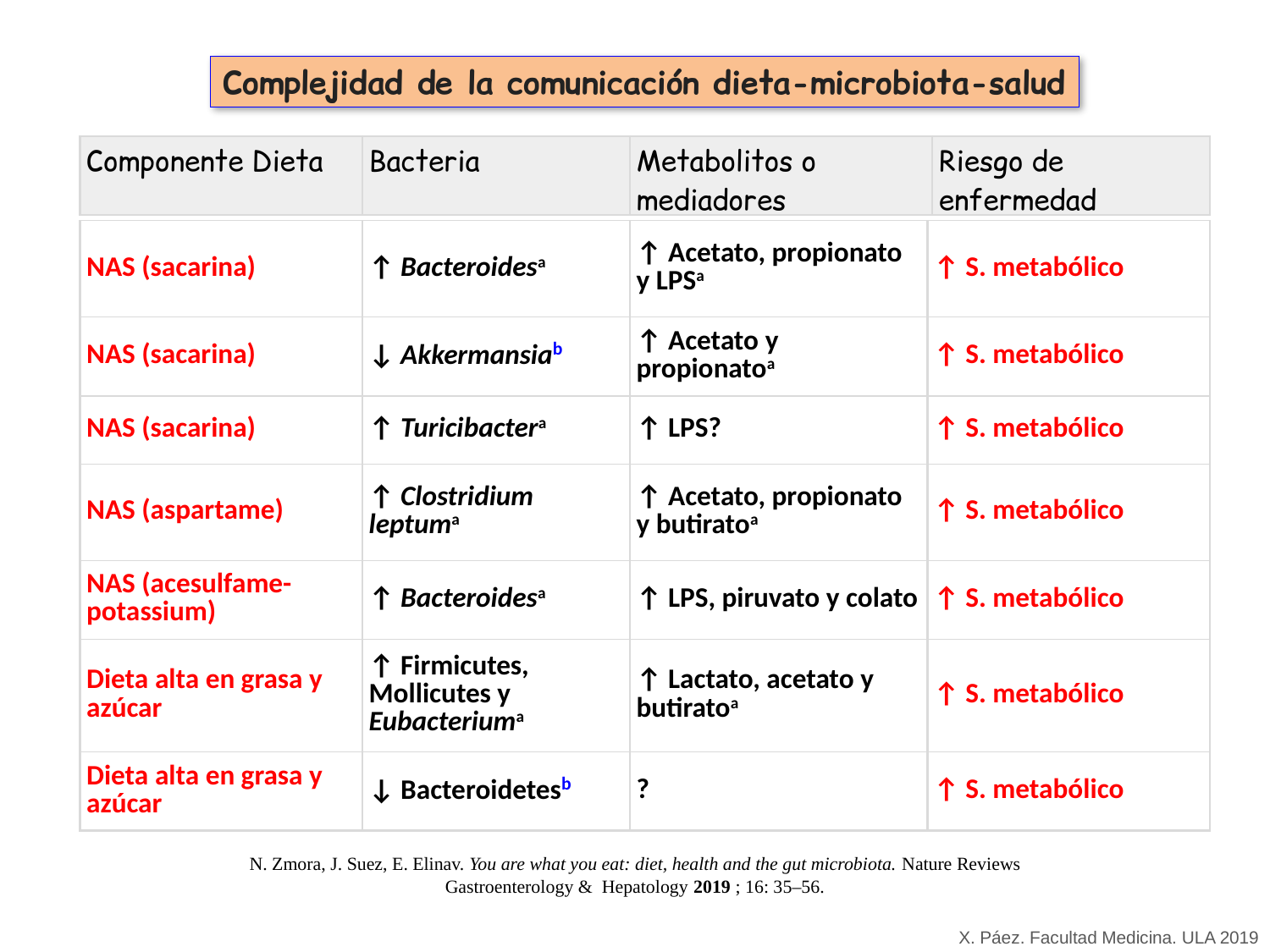

Complejidad de la comunicación dieta-microbiota-salud
| Componente Dieta | Bacteria | Metabolitos o mediadores | Riesgo de enfermedad |
| --- | --- | --- | --- |
| NAS (sacarina) | ↑ Bacteroidesa | ↑ Acetato, propionato y LPSa | ↑ S. metabólico |
| --- | --- | --- | --- |
| NAS (sacarina) | ↓ Akkermansiab | ↑ Acetato y propionatoa | ↑ S. metabólico |
| NAS (sacarina) | ↑ Turicibactera | ↑ LPS? | ↑ S. metabólico |
| NAS (aspartame) | ↑ Clostridium leptuma | ↑ Acetato, propionato y butiratoa | ↑ S. metabólico |
| NAS (acesulfame-potassium) | ↑ Bacteroidesa | ↑ LPS, piruvato y colato | ↑ S. metabólico |
| Dieta alta en grasa y azúcar | ↑ Firmicutes, Mollicutes y Eubacteriuma | ↑ Lactato, acetato y butiratoa | ↑ S. metabólico |
| Dieta alta en grasa y azúcar | ↓ Bacteroidetesb | ? | ↑ S. metabólico |
N. Zmora, J. Suez, E. Elinav. You are what you eat: diet, health and the gut microbiota. Nature Reviews Gastroenterology &  Hepatology 2019 ; 16: 35–56.
X. Páez. Facultad Medicina. ULA 2019